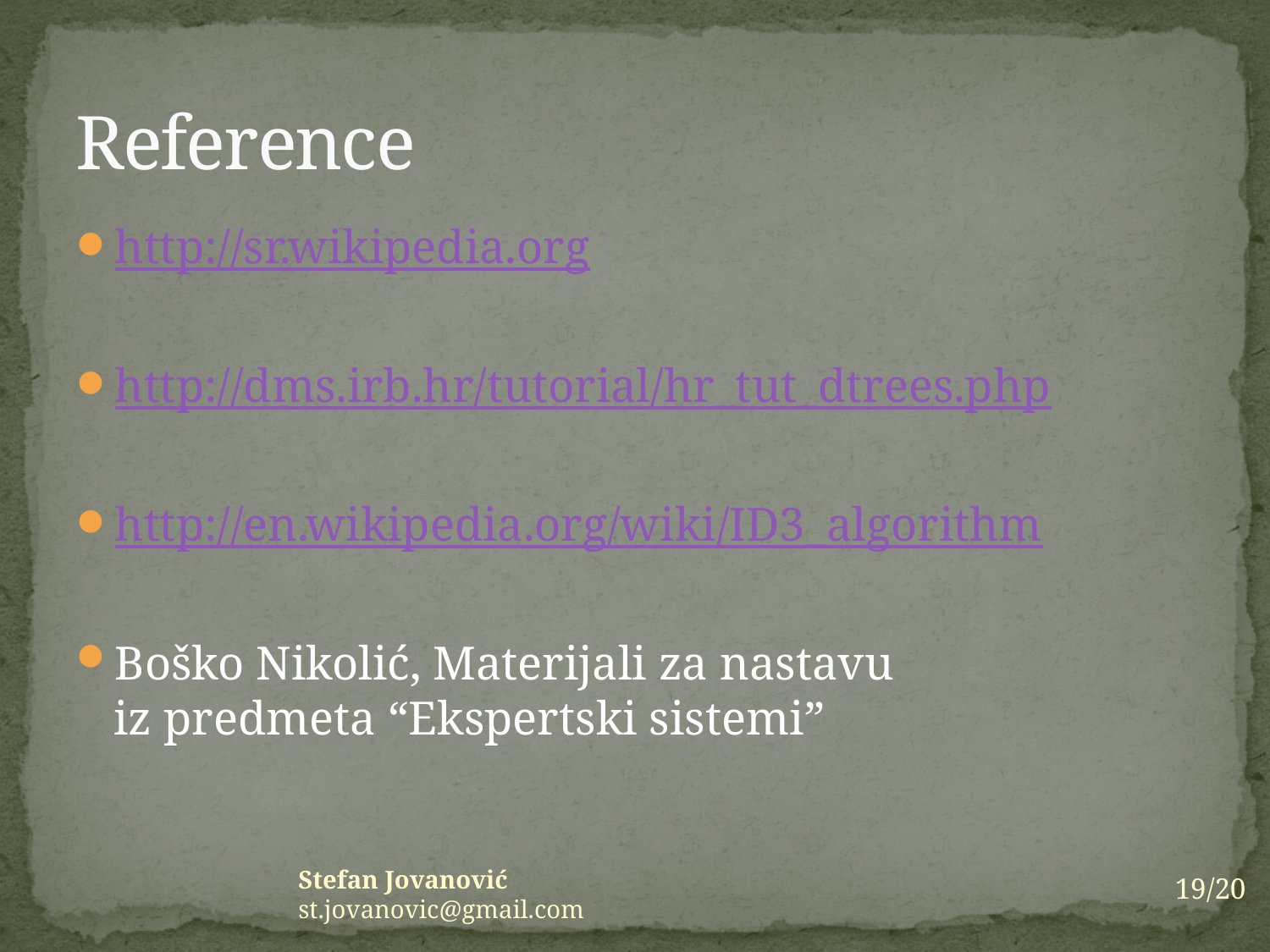

# Reference
http://sr.wikipedia.org

http://dms.irb.hr/tutorial/hr_tut_dtrees.php

http://en.wikipedia.org/wiki/ID3_algorithm

Boško Nikolić, Materijali za nastavu
iz predmeta “Ekspertski sistemi”

19/20
Stefan Jovanović                  st.jovanovic@gmail.com